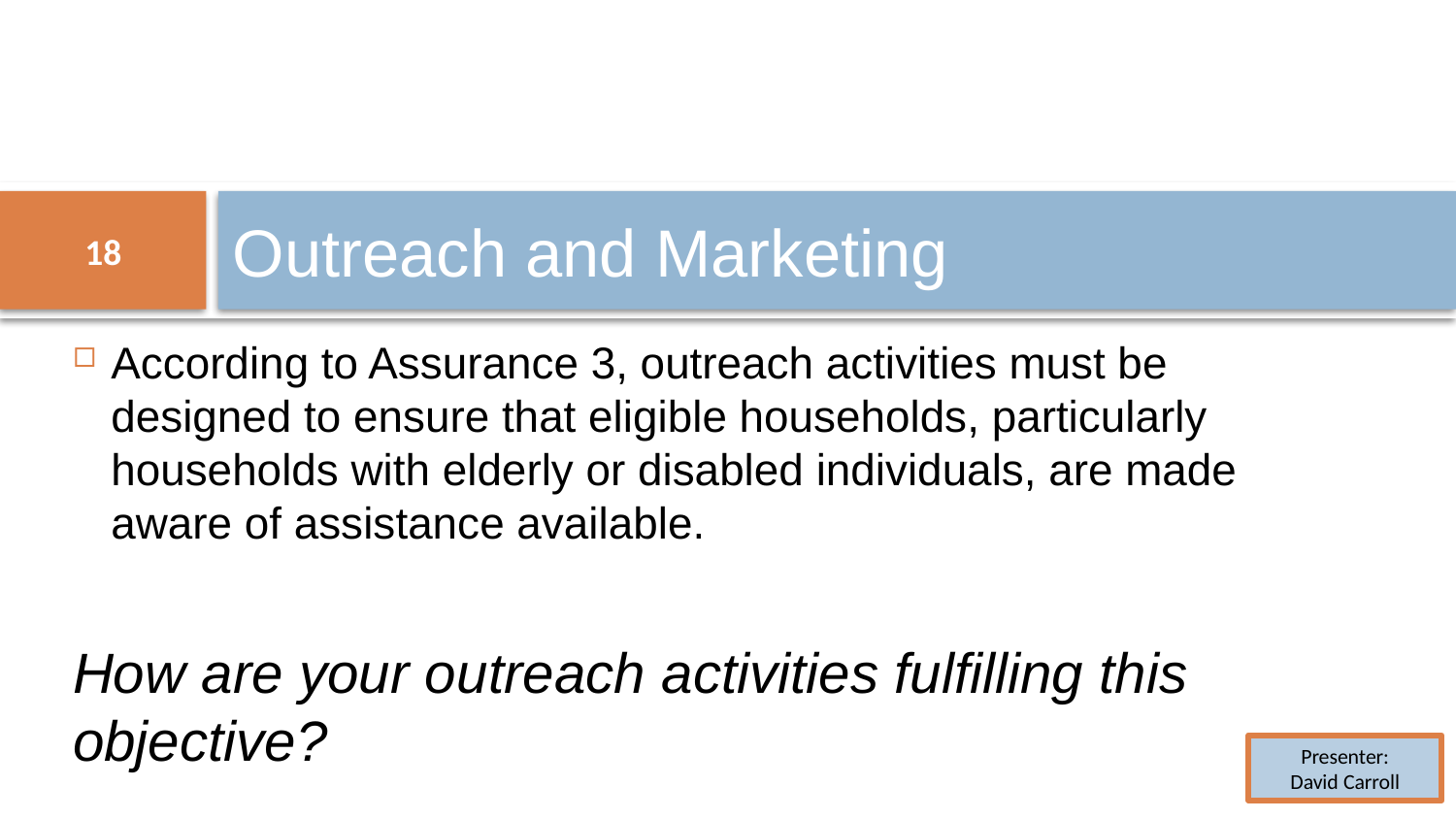

# Outreach and Marketing
18
According to Assurance 3, outreach activities must be designed to ensure that eligible households, particularly households with elderly or disabled individuals, are made aware of assistance available.

How are your outreach activities fulfilling this objective?

Presenter:
David Carroll